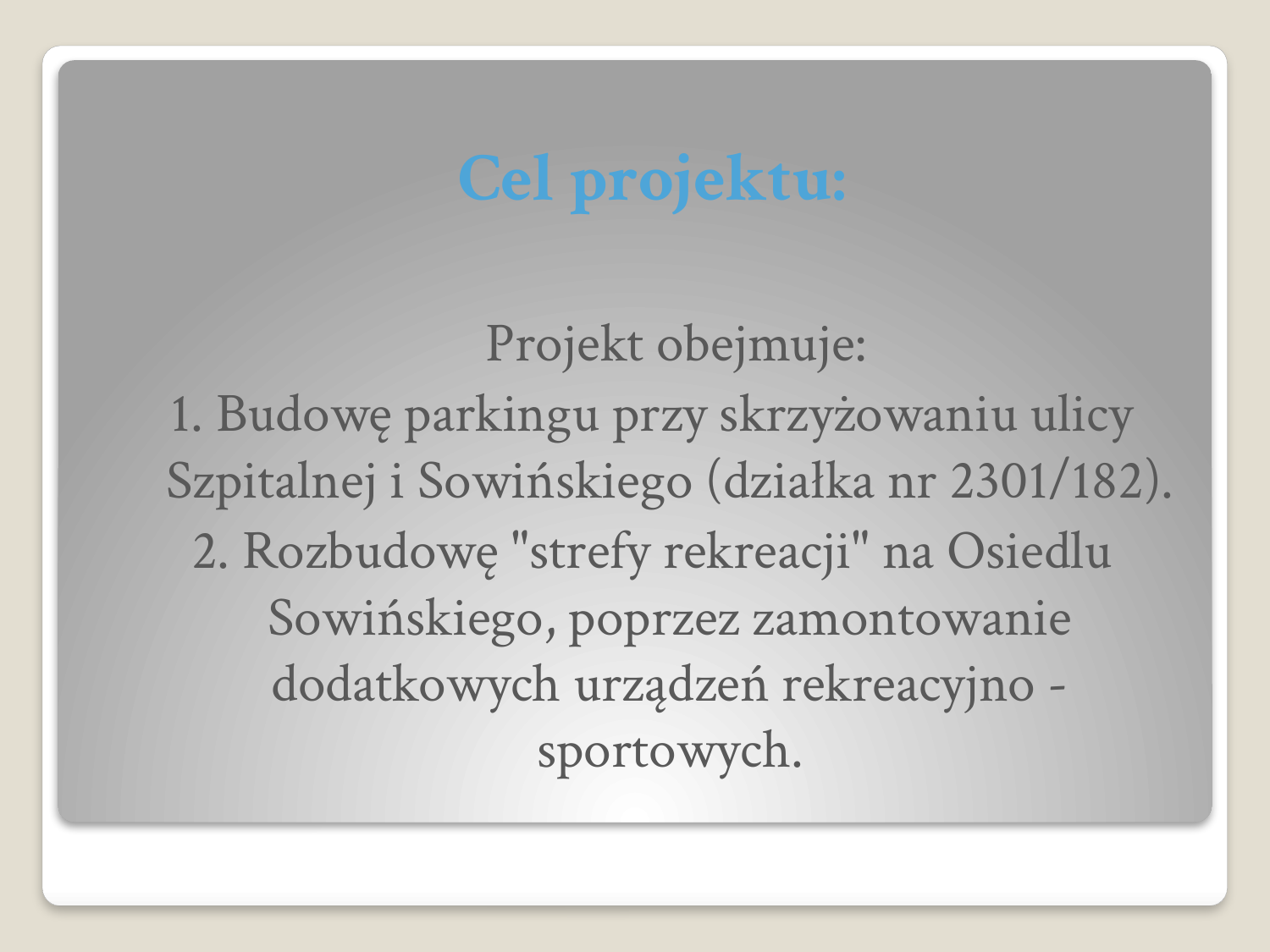

Cel projektu:

	 Projekt obejmuje:
1. Budowę parkingu przy skrzyżowaniu ulicy Szpitalnej i Sowińskiego (działka nr 2301/182).
2. Rozbudowę "strefy rekreacji" na Osiedlu Sowińskiego, poprzez zamontowanie dodatkowych urządzeń rekreacyjno -sportowych.